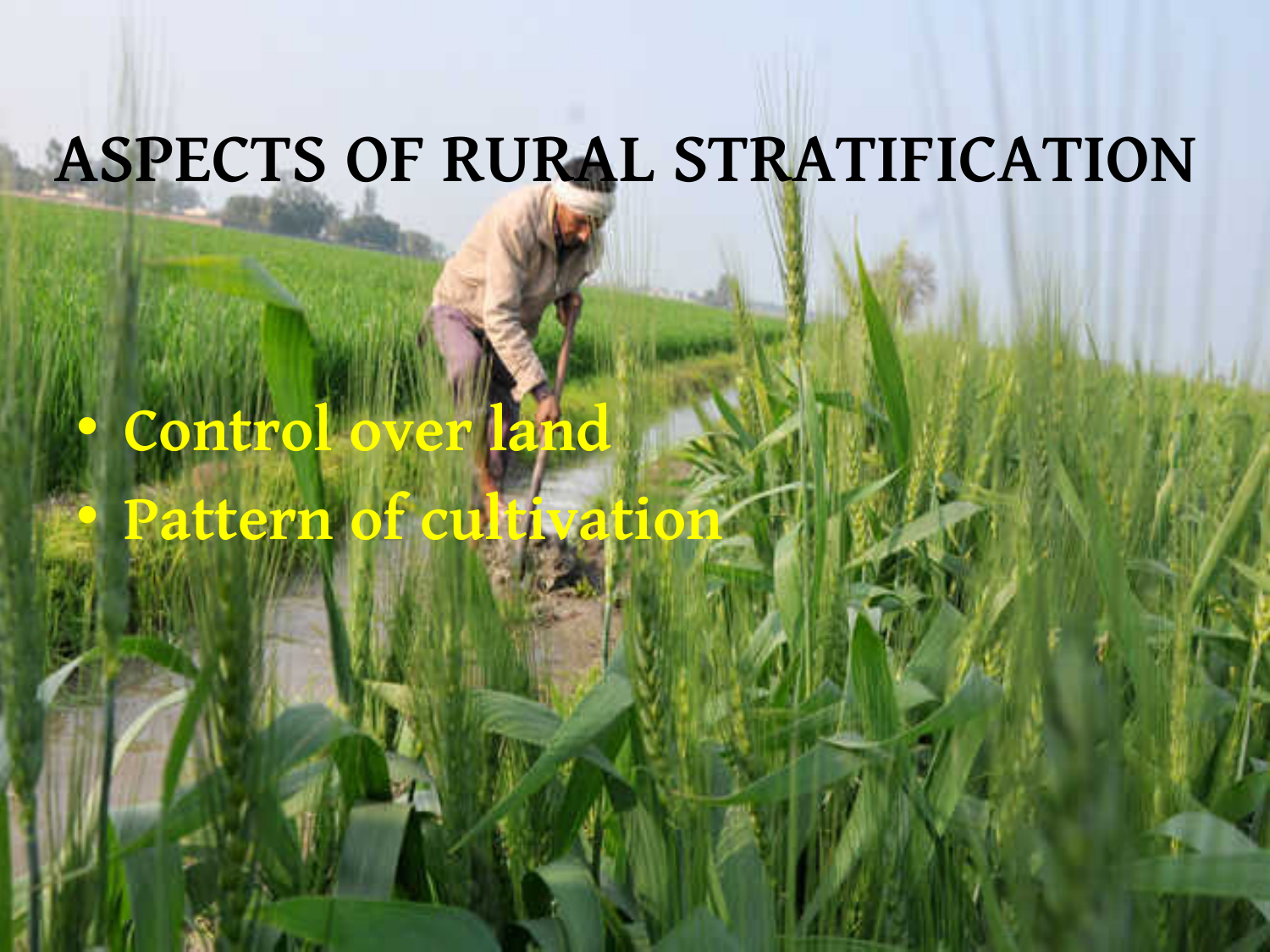

# ASPECTS OF RURAL STRATIFICATION
Control over land
Pattern of cultivation